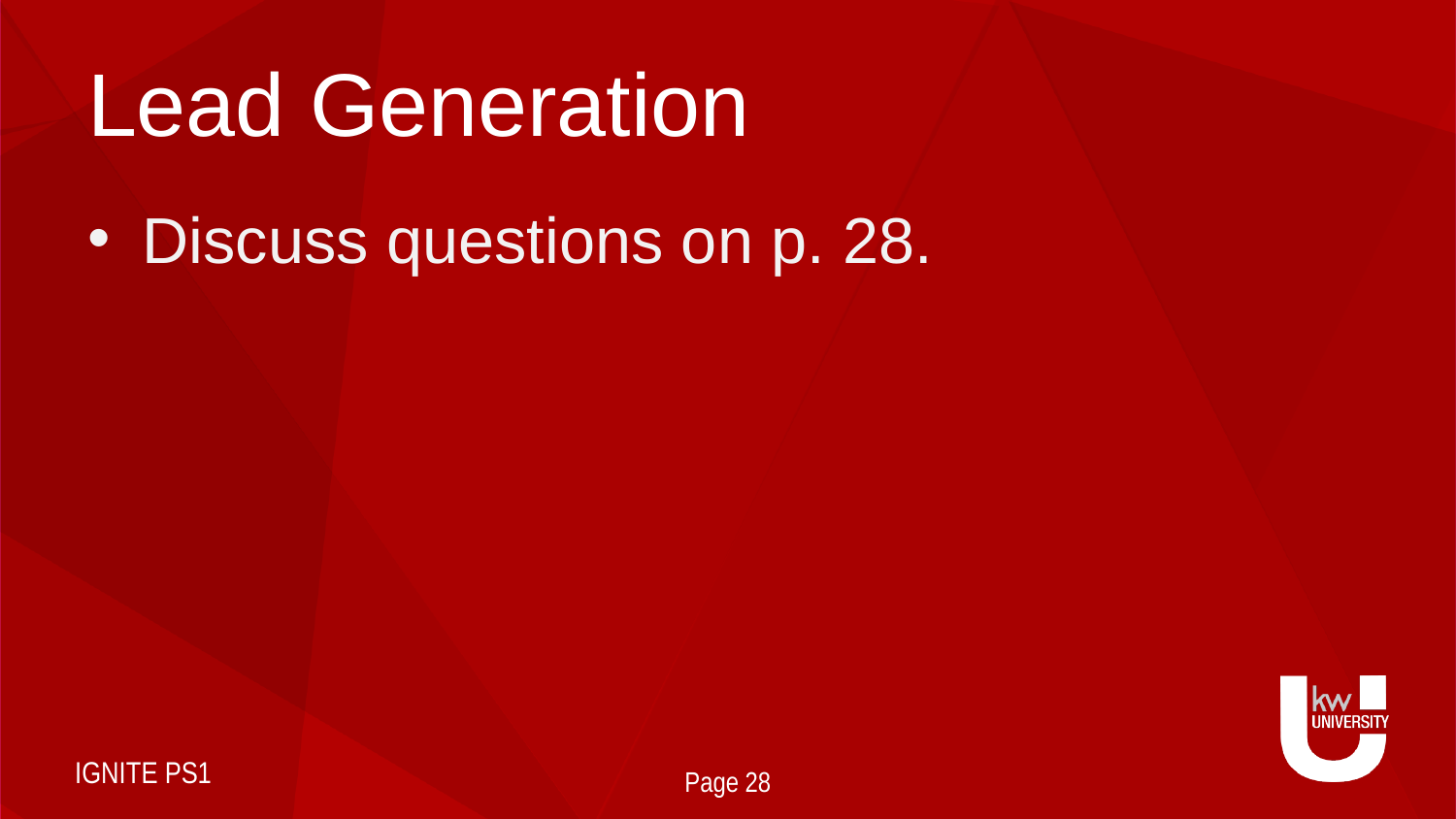

# Lead Generation
Discuss questions on p. 28.
Page 28